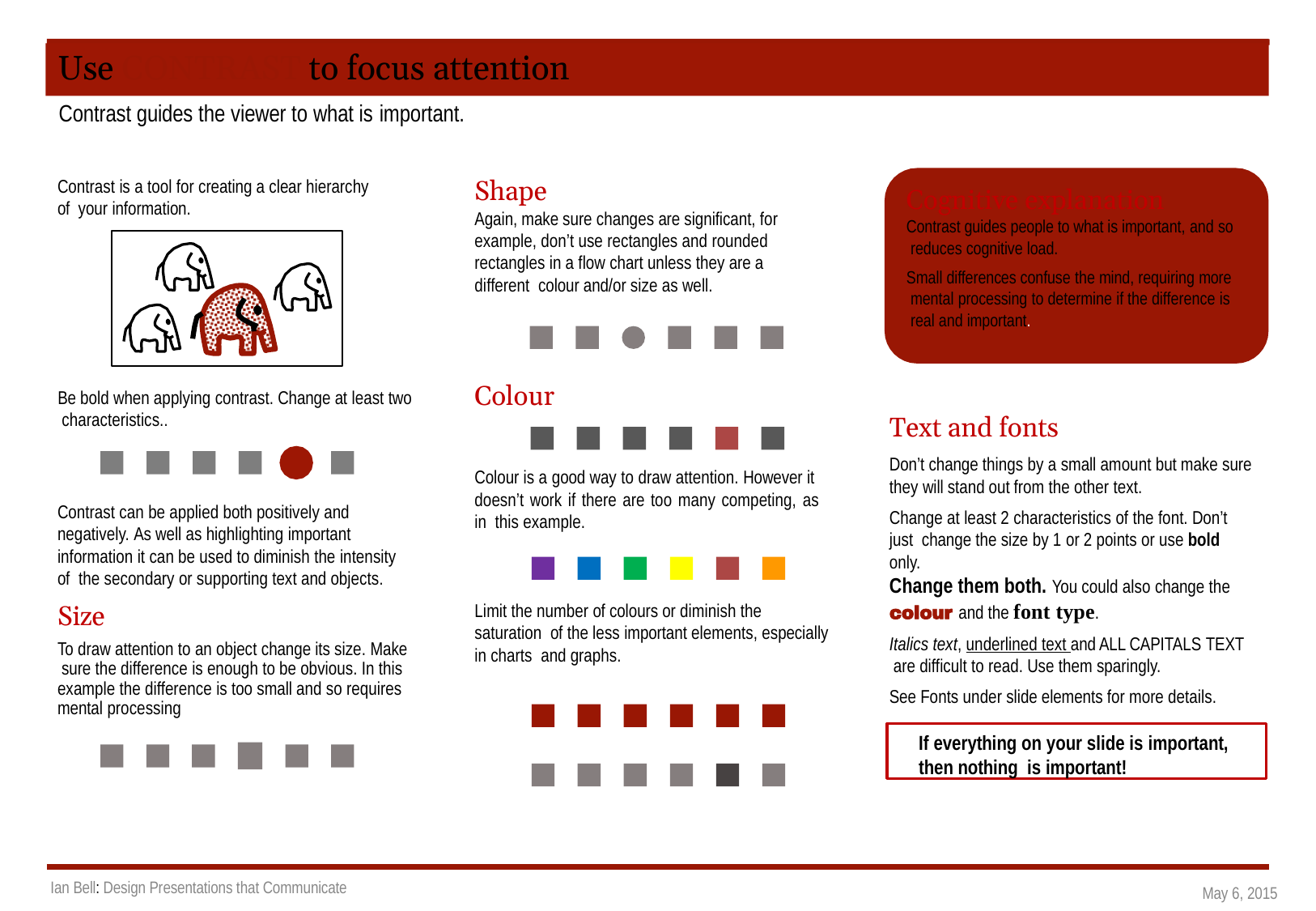

44

# Use CONTRAST to focus attention
Contrast guides the viewer to what is important.

Shape
Again, make sure changes are significant, for  example, don’t use rectangles and rounded  rectangles in a flow chart unless they are a different  colour and/or size as well.
Contrast is a tool for creating a clear hierarchy of  your information.
Cognitive explanation
Contrast guides people to what is important, and so  reduces cognitive load.
Small differences confuse the mind, requiring more  mental processing to determine if the difference is  real and important.

Colour
Be bold when applying contrast. Change at least two  characteristics..
Text and fonts
Don’t change things by a small amount but make sure
they will stand out from the other text.
Change at least 2 characteristics of the font. Don’t just  change the size by 1 or 2 points or use bold only.
Change them both. You could also change the
colour and the font type.
Italics text, underlined text and ALL CAPITALS TEXT  are difficult to read. Use them sparingly.
See Fonts under slide elements for more details.

Colour is a good way to draw attention. However it  doesn’t work if there are too many competing, as in  this example.
Contrast can be applied both positively and  negatively. As well as highlighting important  information it can be used to diminish the intensity of  the secondary or supporting text and objects.
Size
To draw attention to an object change its size. Make  sure the difference is enough to be obvious. In this  example the difference is too small and so requires  mental processing

Limit the number of colours or diminish the saturation  of the less important elements, especially in charts  and graphs.

If everything on your slide is important,  then nothing  is important!

Ian Bell: Design Presentations that Communicate
May 6, 2015